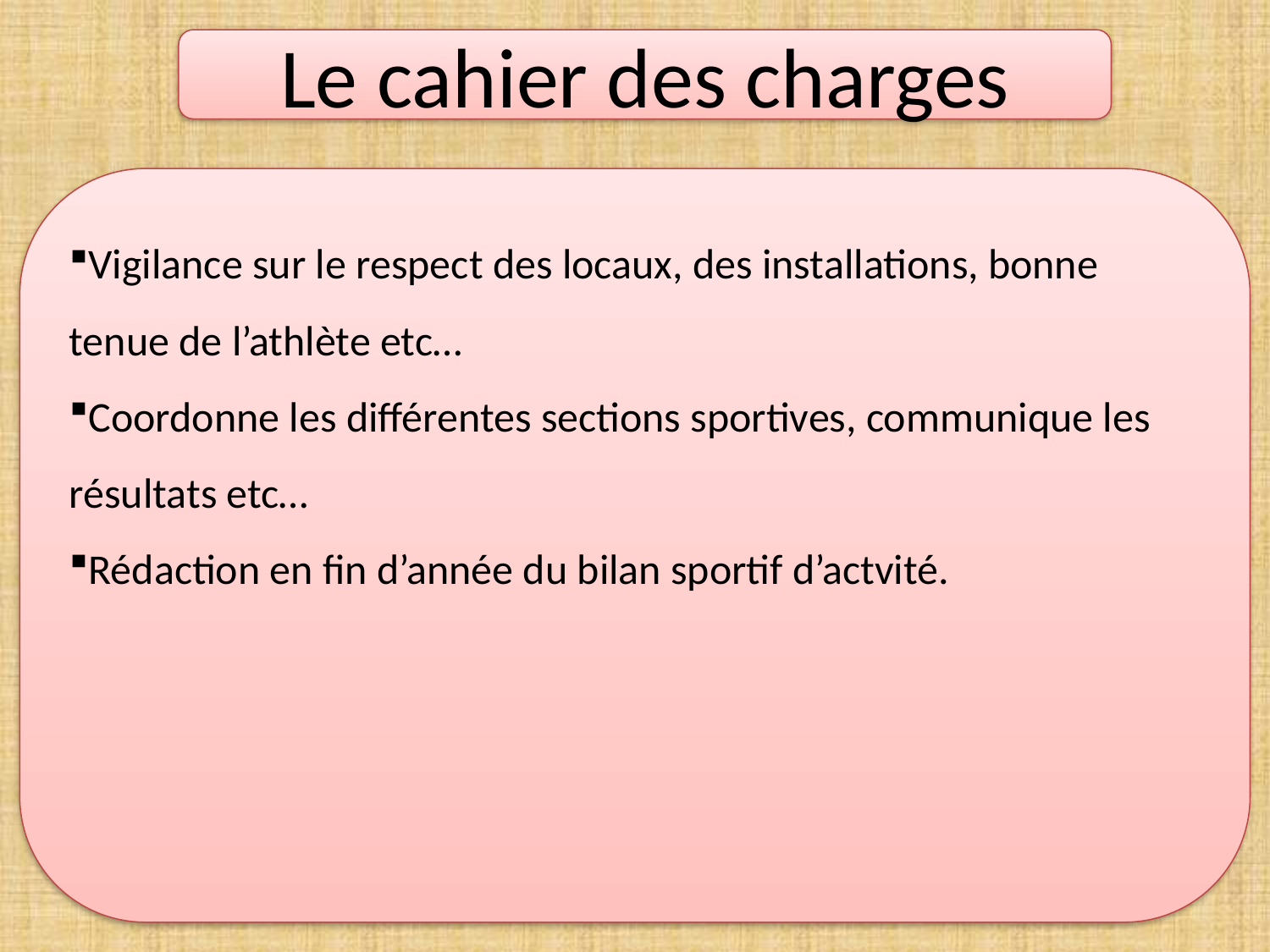

Le cahier des charges
Vigilance sur le respect des locaux, des installations, bonne tenue de l’athlète etc…
Coordonne les différentes sections sportives, communique les résultats etc…
Rédaction en fin d’année du bilan sportif d’actvité.